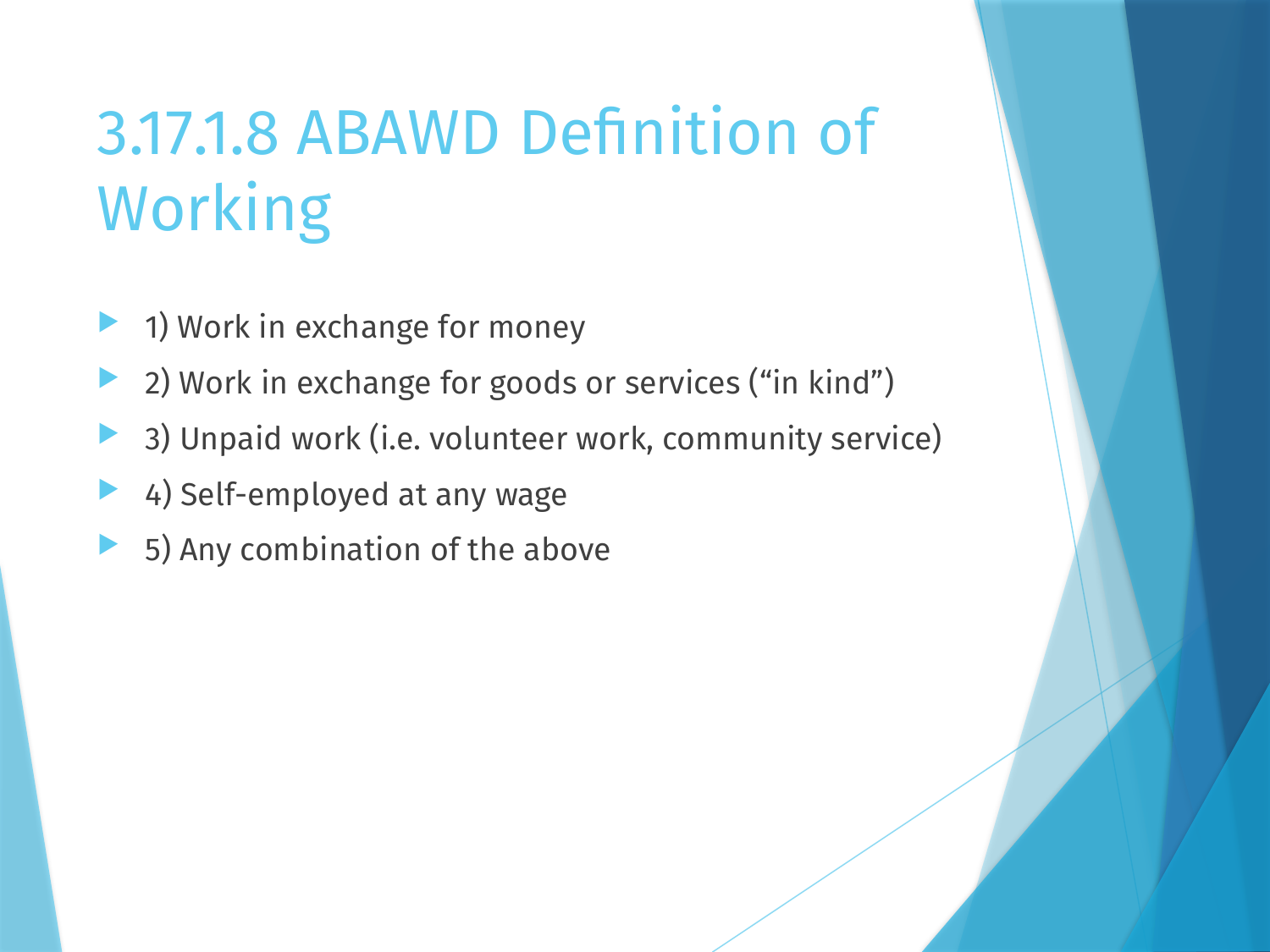

# 3.17.1.8 ABAWD Definition of Working
1) Work in exchange for money
2) Work in exchange for goods or services (“in kind”)
3) Unpaid work (i.e. volunteer work, community service)
4) Self-employed at any wage
5) Any combination of the above